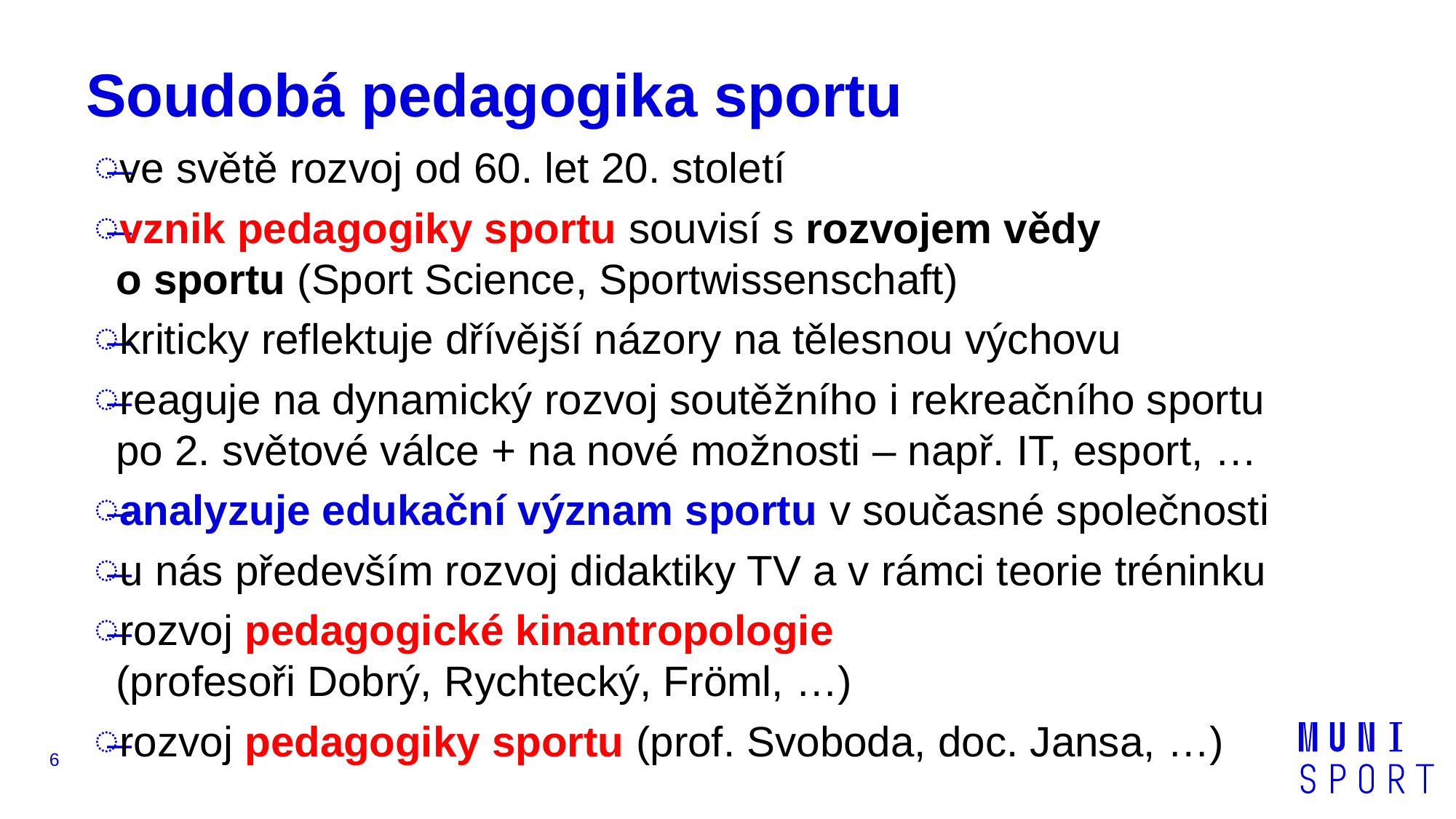

# Soudobá pedagogika sportu
ve světě rozvoj od 60. let 20. století
vznik pedagogiky sportu souvisí s rozvojem vědy
o sportu (Sport Science, Sportwissenschaft)
kriticky reflektuje dřívější názory na tělesnou výchovu
reaguje na dynamický rozvoj soutěžního i rekreačního sportu
po 2. světové válce + na nové možnosti – např. IT, esport, …
analyzuje edukační význam sportu v současné společnosti
u nás především rozvoj didaktiky TV a v rámci teorie tréninku
rozvoj pedagogické kinantropologie
(profesoři Dobrý, Rychtecký, Fröml, …)
rozvoj pedagogiky sportu (prof. Svoboda, doc. Jansa, …)

6